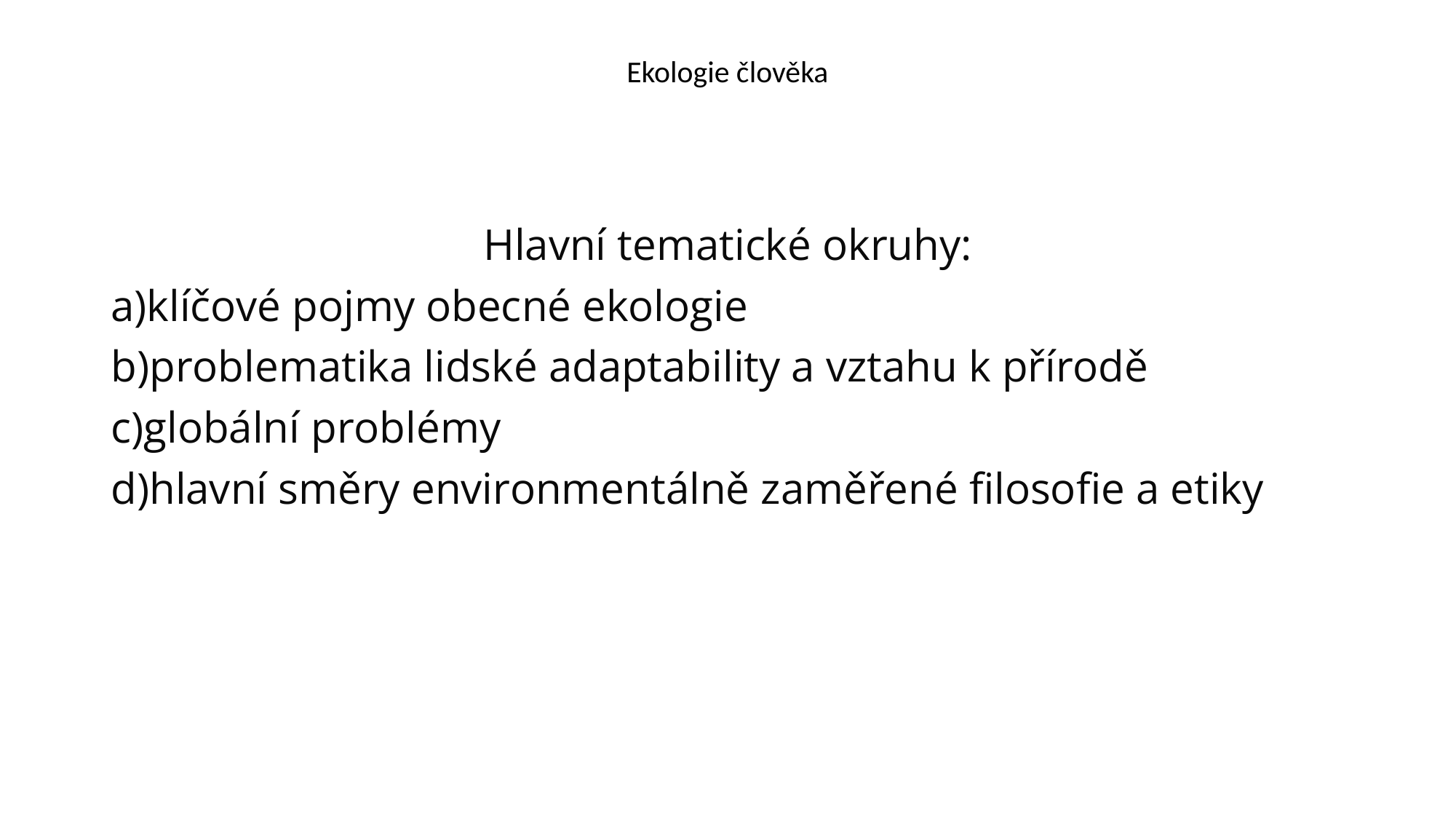

# Ekologie člověka
Hlavní tematické okruhy:
a)klíčové pojmy obecné ekologie
b)problematika lidské adaptability a vztahu k přírodě
c)globální problémy
d)hlavní směry environmentálně zaměřené filosofie a etiky